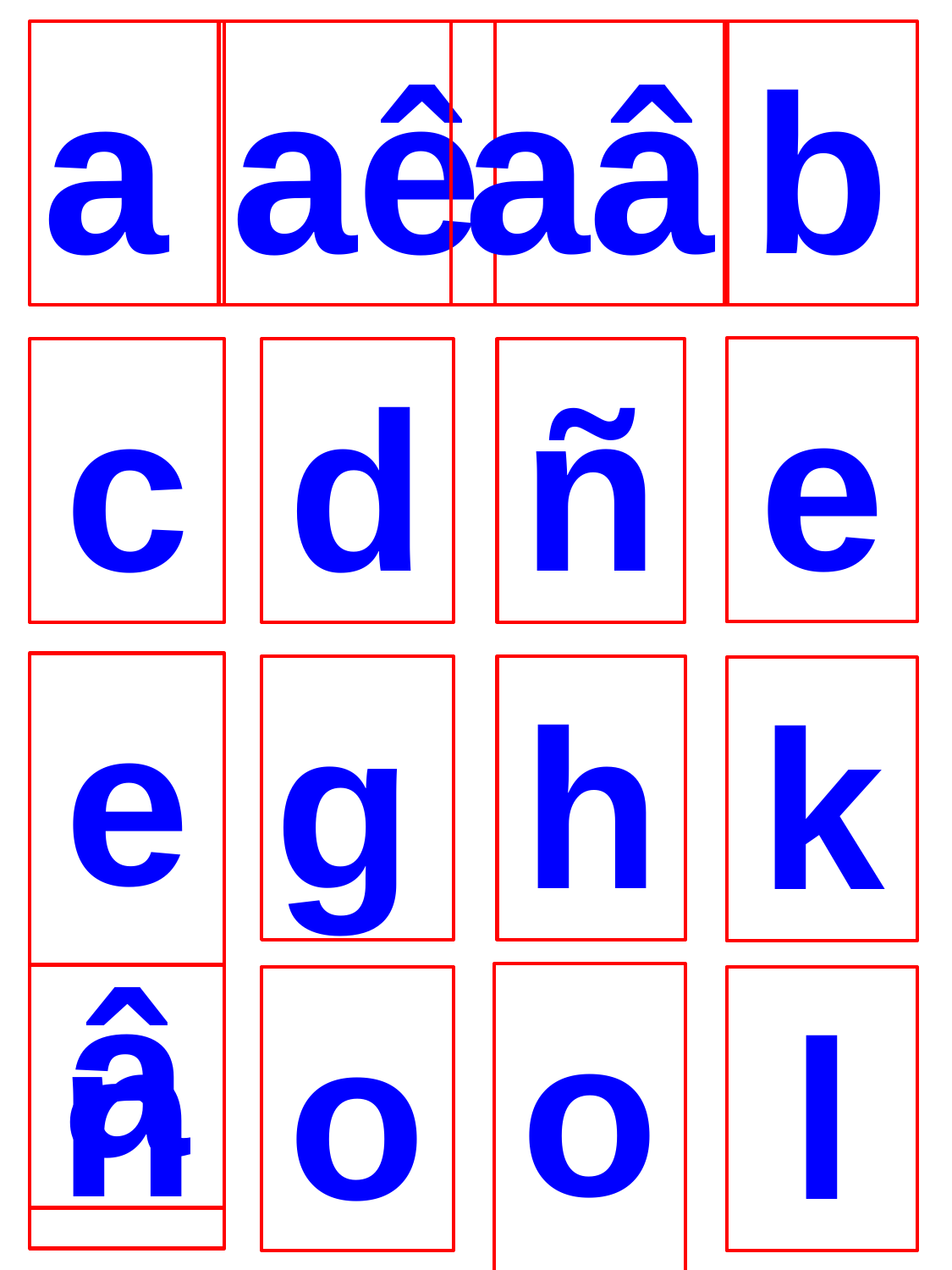

b
a
aê
aâ
e
ñ
c
d
eâ
g
h
k
oâ
n
l
o